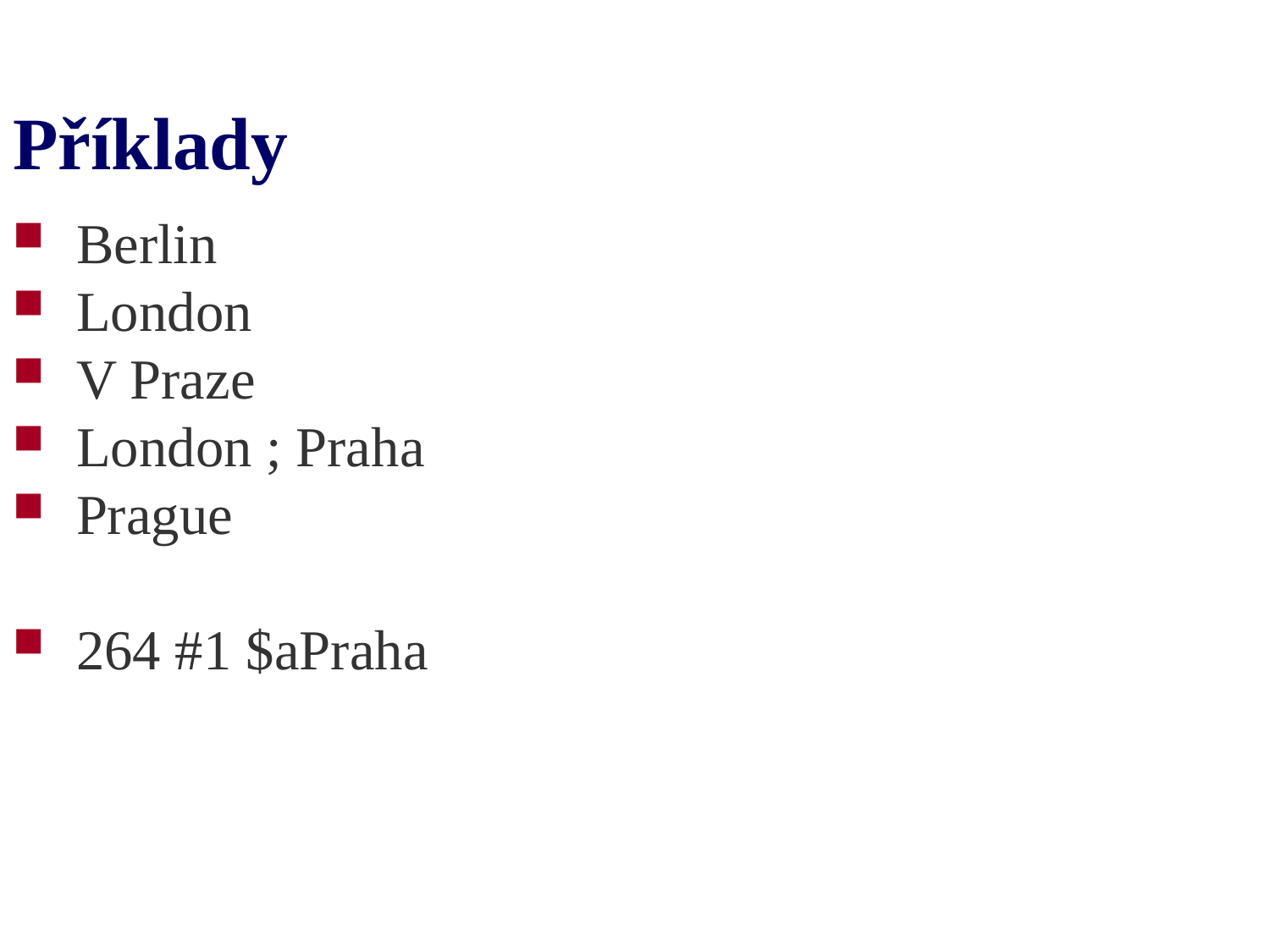

# Příklady
Berlin
London
V Praze
London ; Praha
Prague

264 #1 $aPraha